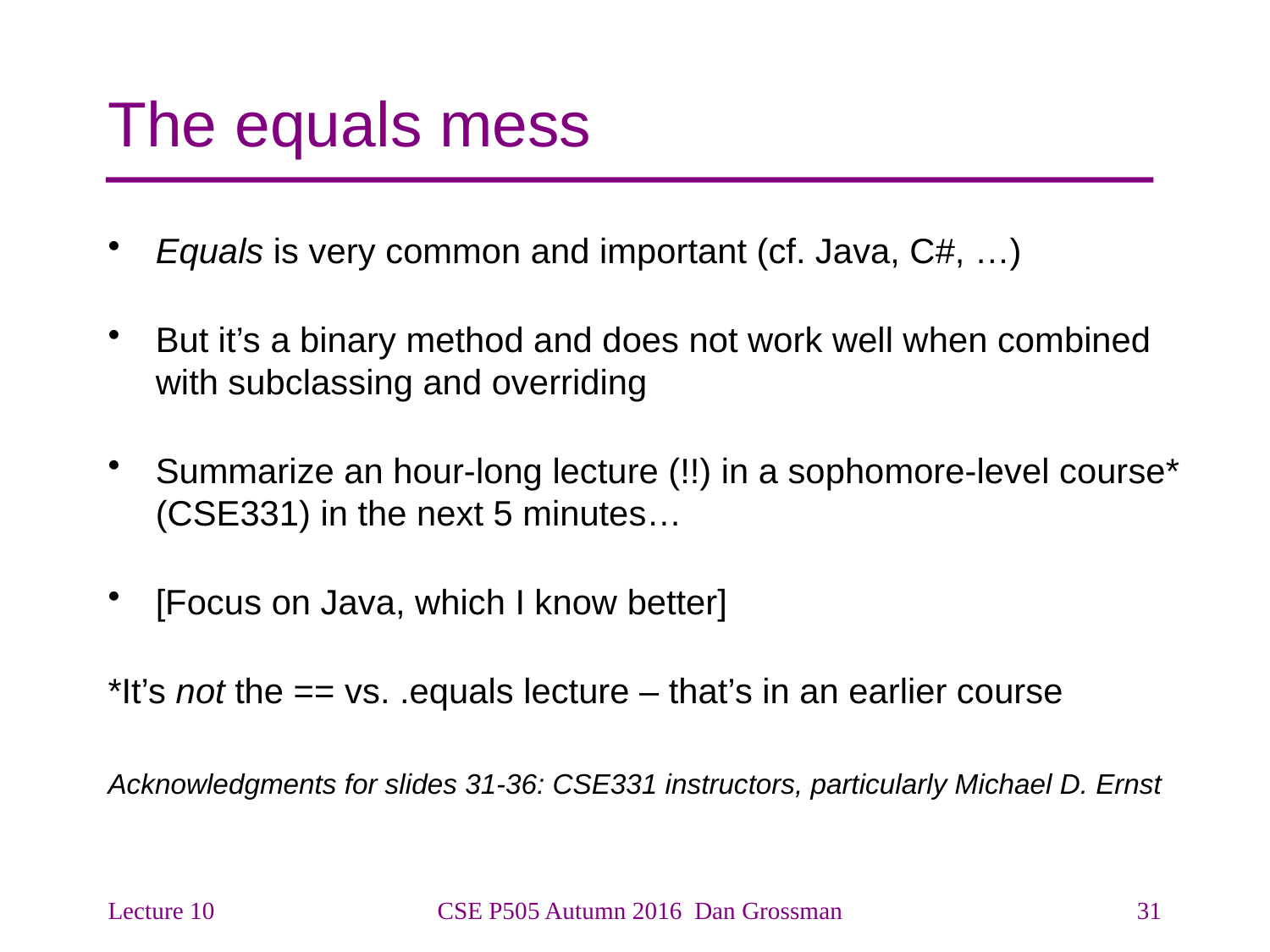

# The equals mess
Equals is very common and important (cf. Java, C#, …)

But it’s a binary method and does not work well when combined with subclassing and overriding

Summarize an hour-long lecture (!!) in a sophomore-level course* (CSE331) in the next 5 minutes…

[Focus on Java, which I know better]

*It’s not the == vs. .equals lecture – that’s in an earlier course

Acknowledgments for slides 31-36: CSE331 instructors, particularly Michael D. Ernst
Lecture 10
CSE P505 Autumn 2016  Dan Grossman
31